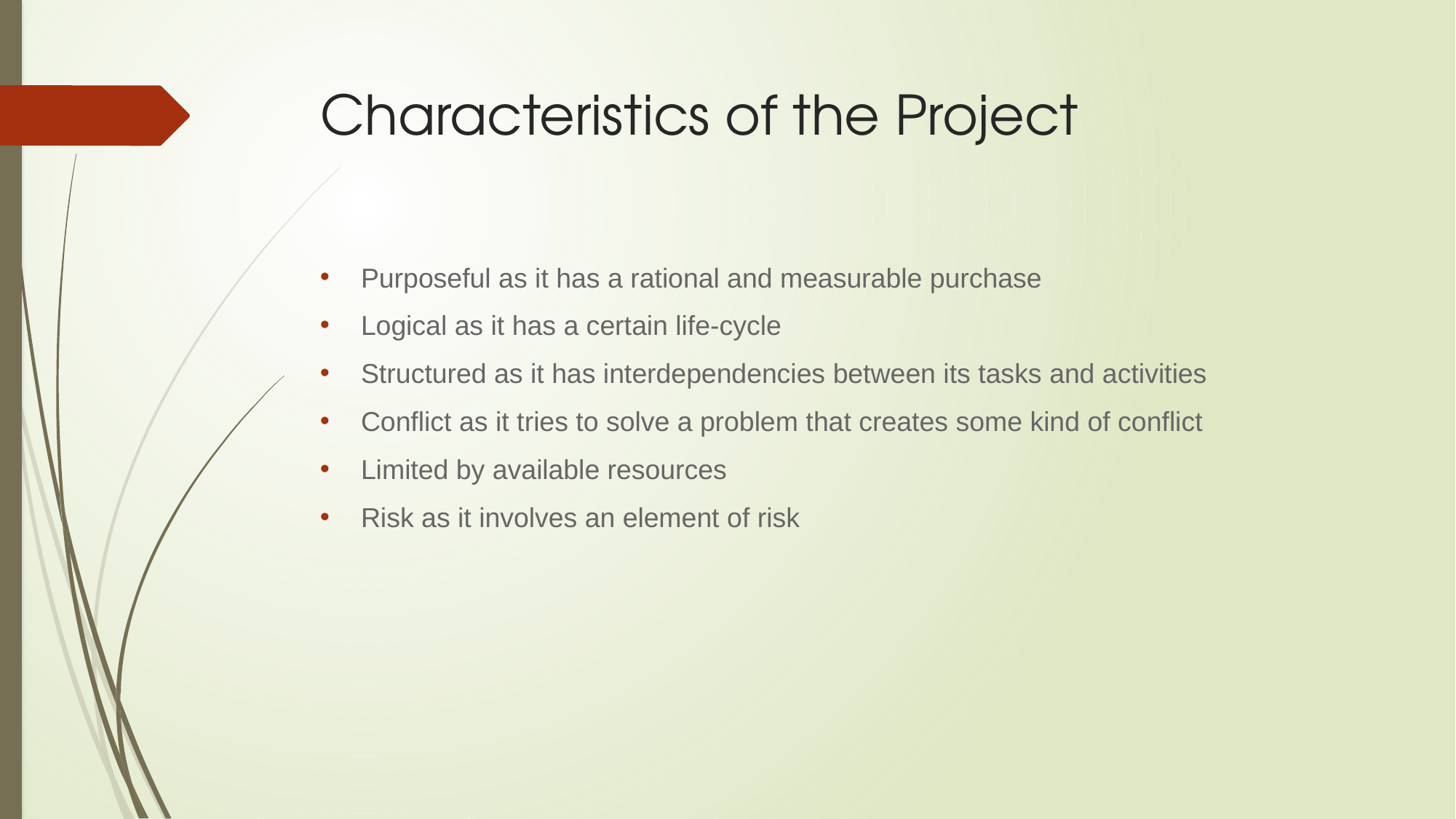

# Characteristics of the Project
Purposeful as it has a rational and measurable purchase
Logical as it has a certain life-cycle
Structured as it has interdependencies between its tasks and activities
Conflict as it tries to solve a problem that creates some kind of conflict
Limited by available resources
Risk as it involves an element of risk